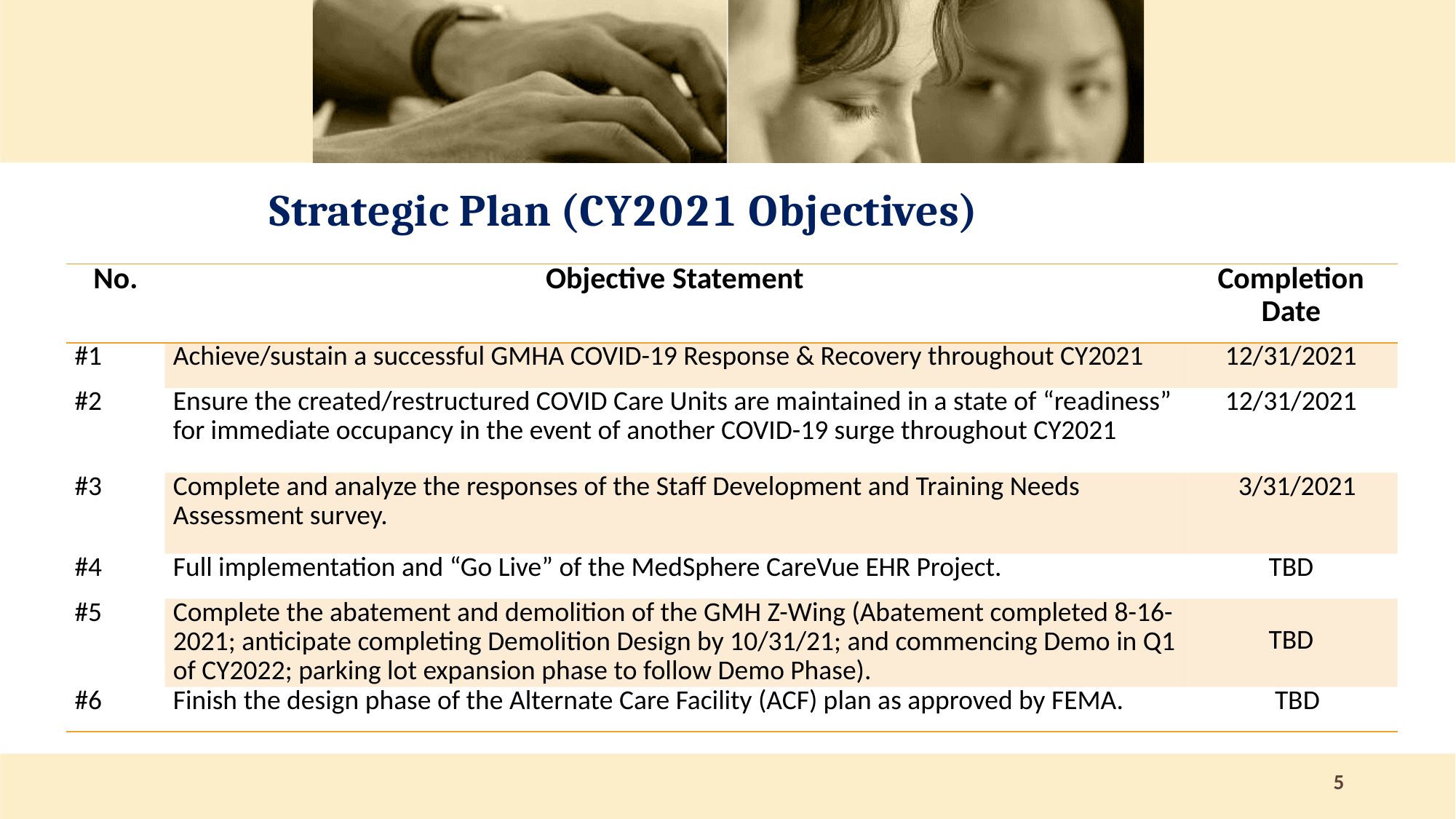

# Strategic Plan (CY2021 Objectives)
| No. | Objective Statement | Completion Date |
| --- | --- | --- |
| #1 | Achieve/sustain a successful GMHA COVID-19 Response & Recovery throughout CY2021 | 12/31/2021 |
| #2 | Ensure the created/restructured COVID Care Units are maintained in a state of “readiness” for immediate occupancy in the event of another COVID-19 surge throughout CY2021 | 12/31/2021 |
| #3 | Complete and analyze the responses of the Staff Development and Training Needs Assessment survey. | 3/31/2021 |
| #4 | Full implementation and “Go Live” of the MedSphere CareVue EHR Project. | TBD |
| #5 | Complete the abatement and demolition of the GMH Z-Wing (Abatement completed 8-16-2021; anticipate completing Demolition Design by 10/31/21; and commencing Demo in Q1 of CY2022; parking lot expansion phase to follow Demo Phase). | TBD |
| #6 | Finish the design phase of the Alternate Care Facility (ACF) plan as approved by FEMA. | TBD |
5